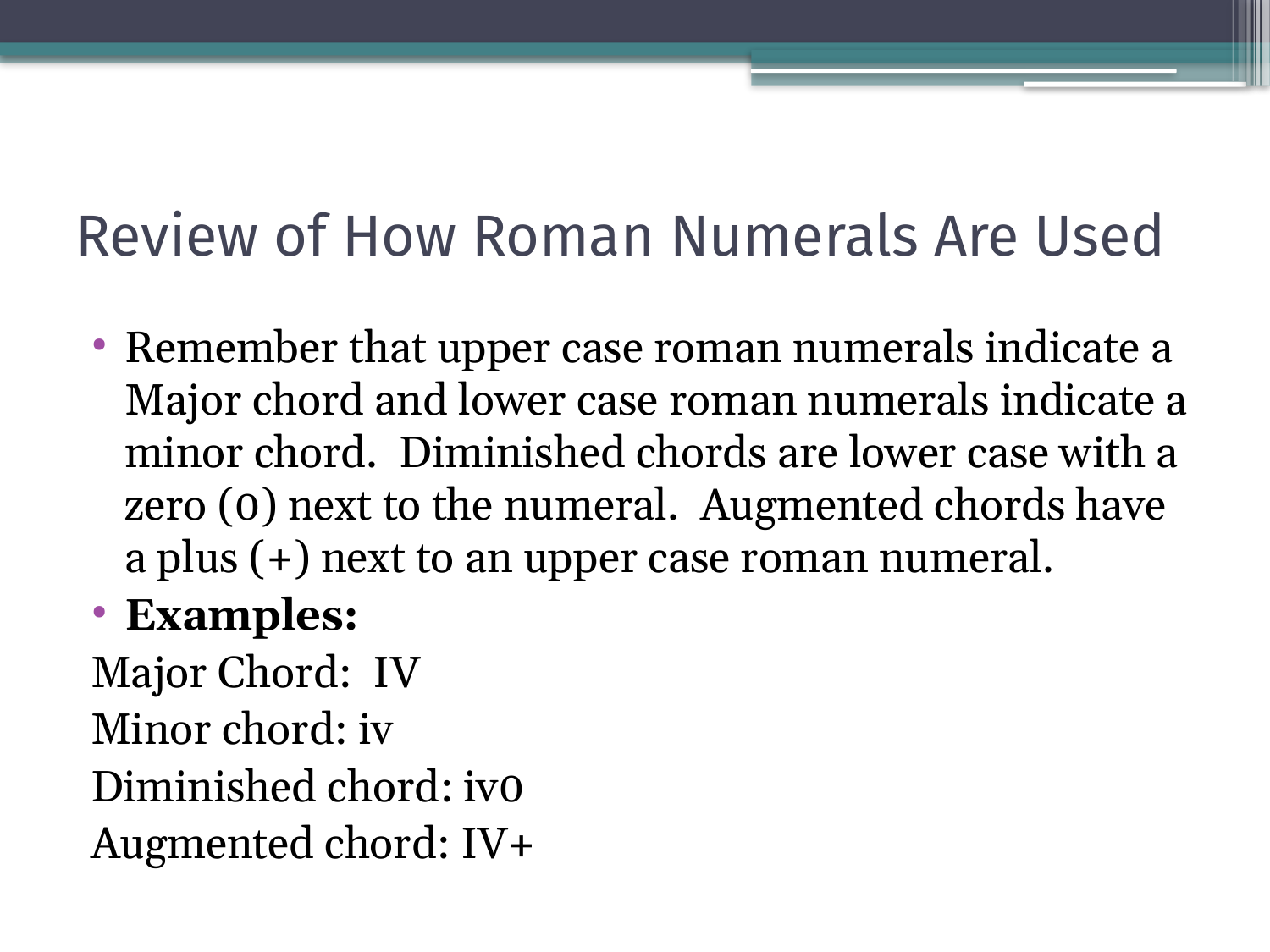

# Review of How Roman Numerals Are Used
Remember that upper case roman numerals indicate a Major chord and lower case roman numerals indicate a minor chord.  Diminished chords are lower case with a zero (0) next to the numeral.  Augmented chords have a plus (+) next to an upper case roman numeral.
Examples:
Major Chord:  IV
Minor chord: iv
Diminished chord: iv0
Augmented chord: IV+